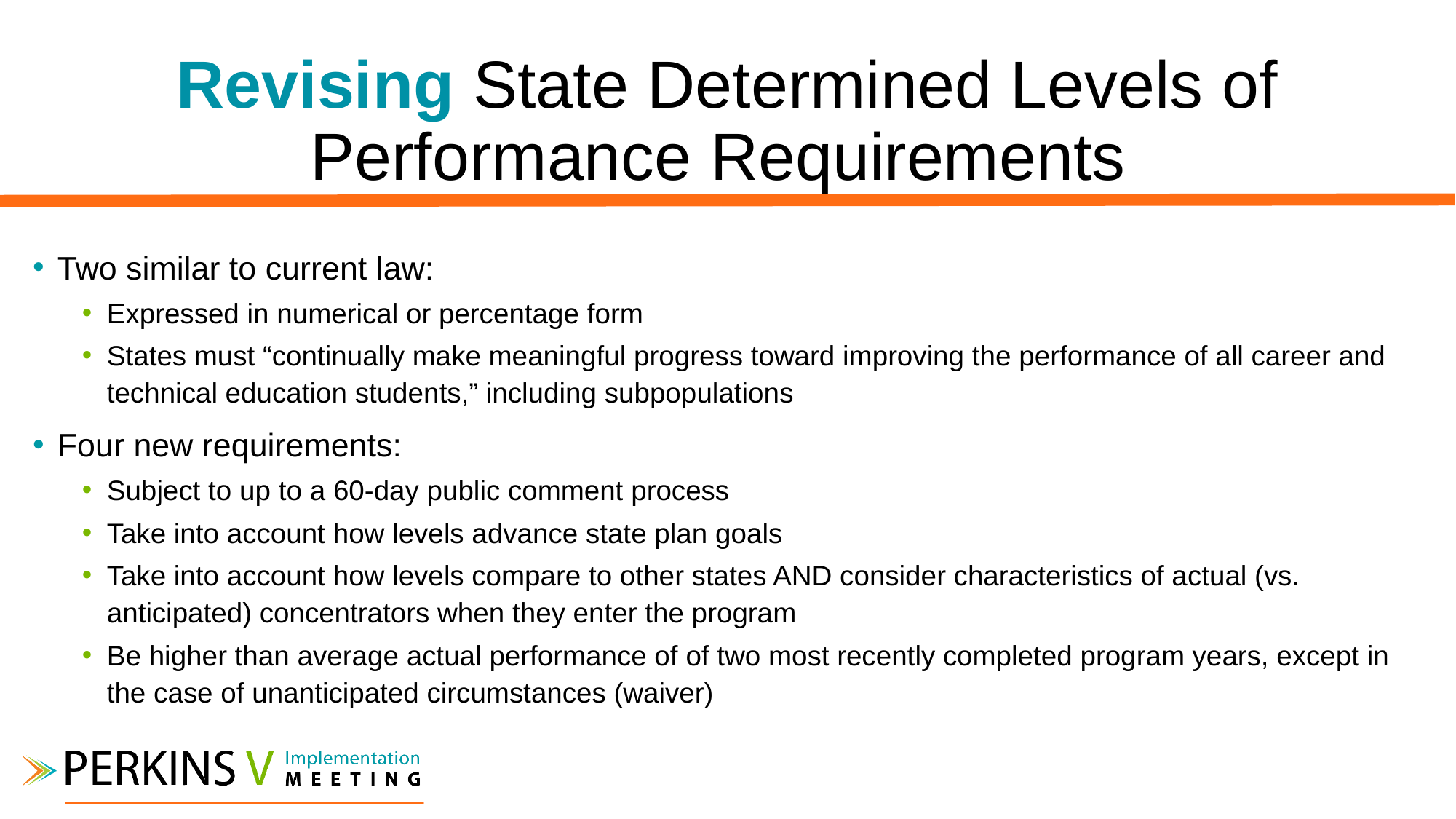

# Revising State Determined Levels of Performance Requirements
Two similar to current law:
Expressed in numerical or percentage form
States must “continually make meaningful progress toward improving the performance of all career and technical education students,” including subpopulations
Four new requirements:
Subject to up to a 60-day public comment process
Take into account how levels advance state plan goals
Take into account how levels compare to other states AND consider characteristics of actual (vs. anticipated) concentrators when they enter the program
Be higher than average actual performance of of two most recently completed program years, except in the case of unanticipated circumstances (waiver)